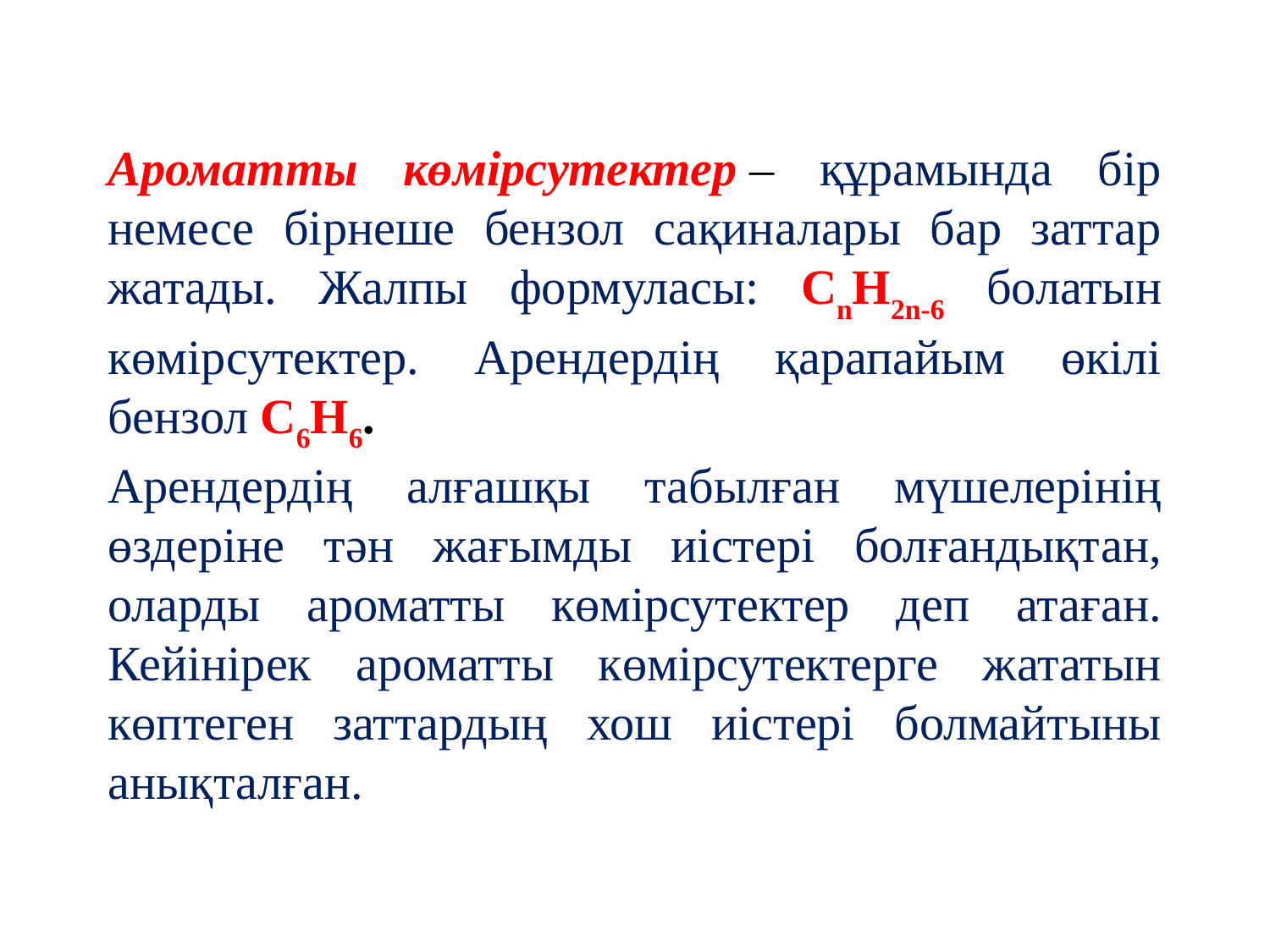

Ароматты көмірсутектер – құрамында бір немесе бірнеше бензол сақиналары бар заттар жатады. Жалпы формуласы: СnH2n-6 болатын көмірсутектер. Арендердің қарапайым өкілі бензол С6Н6.
Арендердің алғашқы табылған мүшелерінің өздеріне тән жағымды иістері болғандықтан, оларды ароматты көмірсутектер деп атаған. Кейінірек ароматты көмірсутектерге жататын көптеген заттардың хош иістері болмайтыны анықталған.